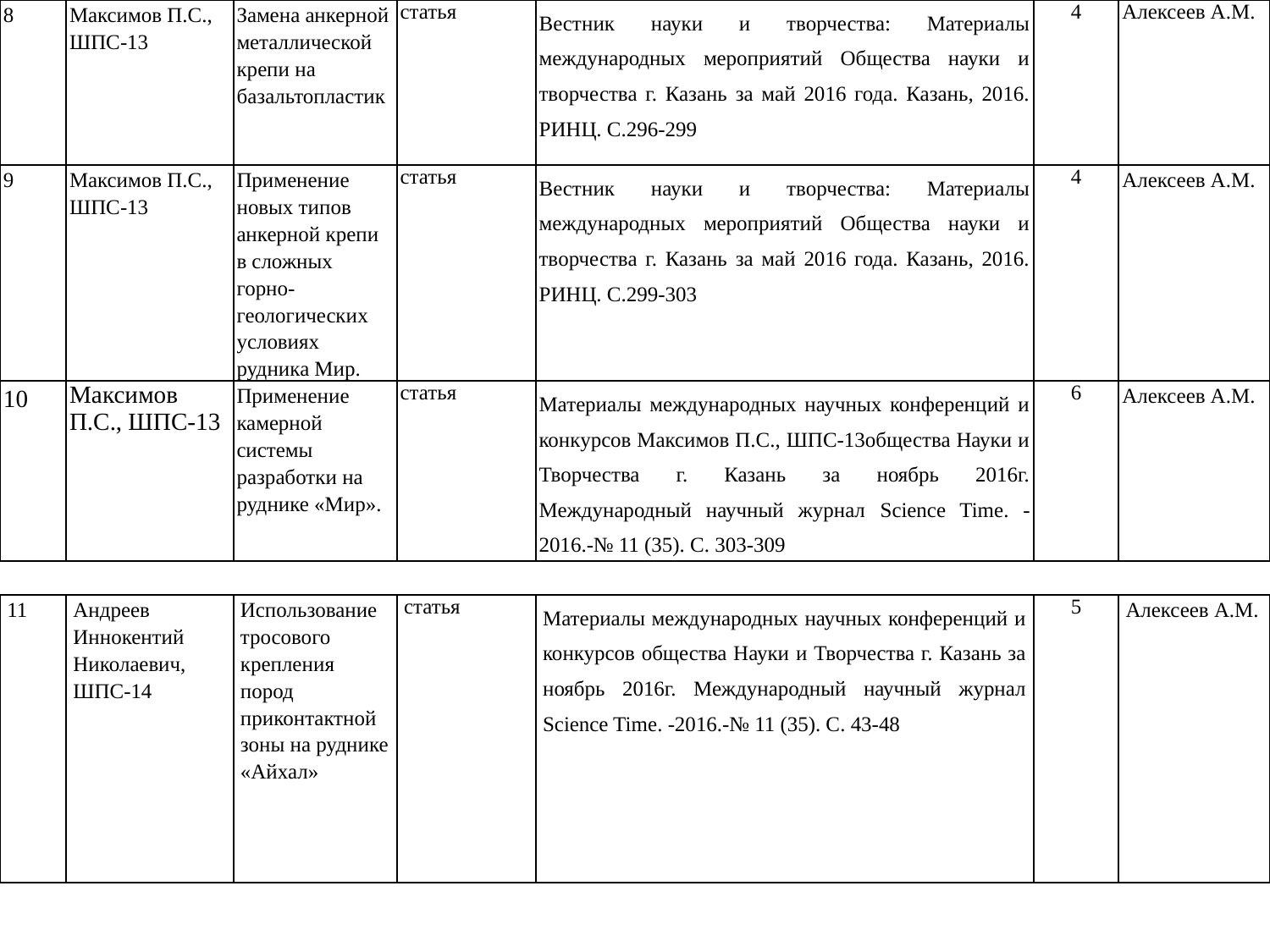

| 8 | Максимов П.С., ШПС-13 | Замена анкерной металлической крепи на базальтопластик | статья | Вестник науки и творчества: Материалы международных мероприятий Общества науки и творчества г. Казань за май 2016 года. Казань, 2016. РИНЦ. С.296-299 | 4 | Алексеев А.М. |
| --- | --- | --- | --- | --- | --- | --- |
| 9 | Максимов П.С., ШПС-13 | Применение новых типов анкерной крепи в сложных горно-геологических условиях рудника Мир. | статья | Вестник науки и творчества: Материалы международных мероприятий Общества науки и творчества г. Казань за май 2016 года. Казань, 2016. РИНЦ. С.299-303 | 4 | Алексеев А.М. |
| 10 | Максимов П.С., ШПС-13 | Применение камерной системы разработки на руднике «Мир». | статья | Материалы международных научных конференций и конкурсов Максимов П.С., ШПС-13общества Науки и Творчества г. Казань за ноябрь 2016г. Международный научный журнал Science Time. -2016.-№ 11 (35). С. 303-309 | 6 | Алексеев А.М. |
| 11 | Андреев Иннокентий Николаевич, ШПС-14 | Использование тросового крепления пород приконтактной зоны на руднике «Айхал» | статья | Материалы международных научных конференций и конкурсов общества Науки и Творчества г. Казань за ноябрь 2016г. Международный научный журнал Science Time. -2016.-№ 11 (35). С. 43-48 | 5 | Алексеев А.М. |
| --- | --- | --- | --- | --- | --- | --- |